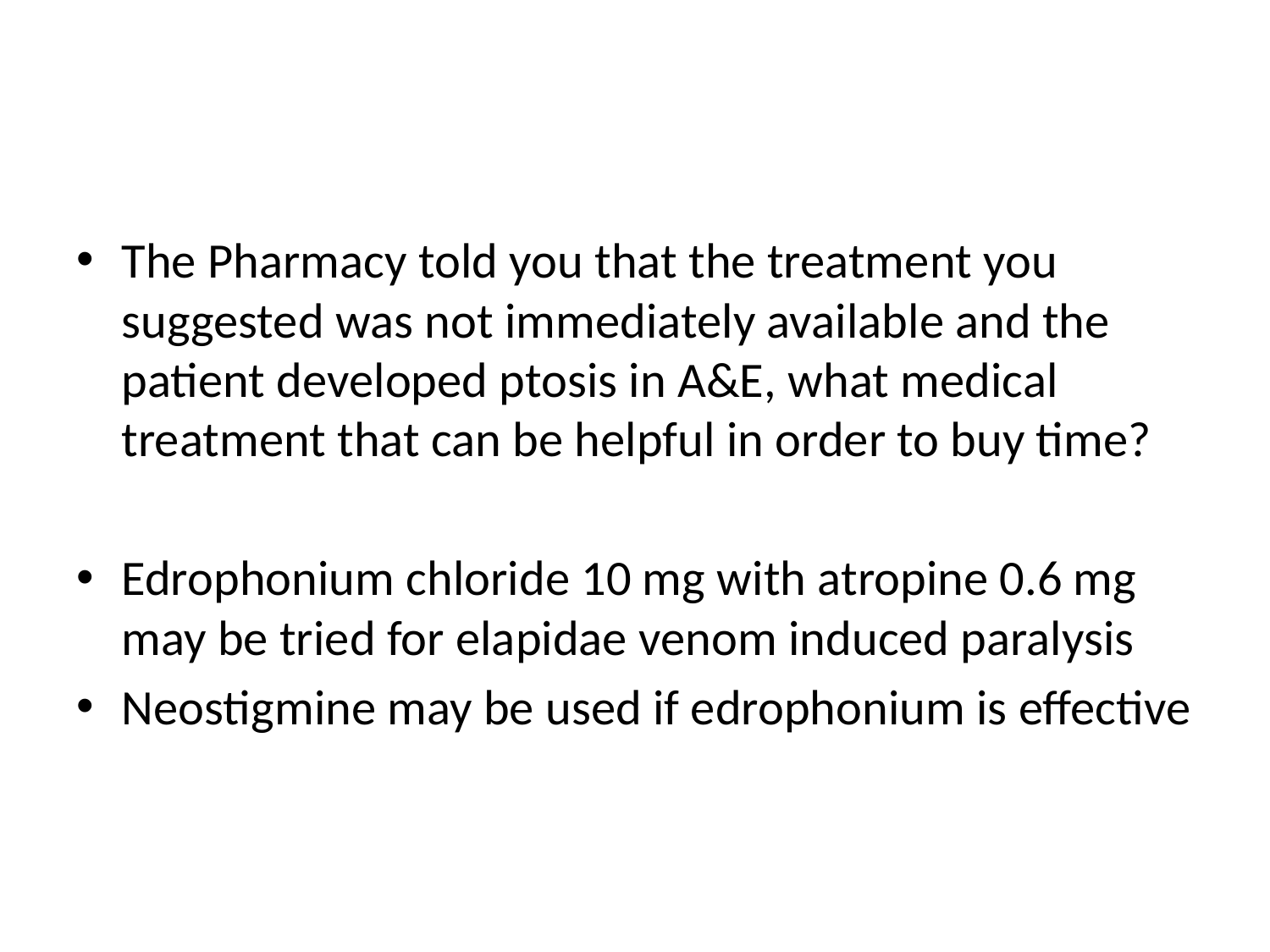

#
The Pharmacy told you that the treatment you suggested was not immediately available and the patient developed ptosis in A&E, what medical treatment that can be helpful in order to buy time?

Edrophonium chloride 10 mg with atropine 0.6 mg may be tried for elapidae venom induced paralysis
Neostigmine may be used if edrophonium is effective